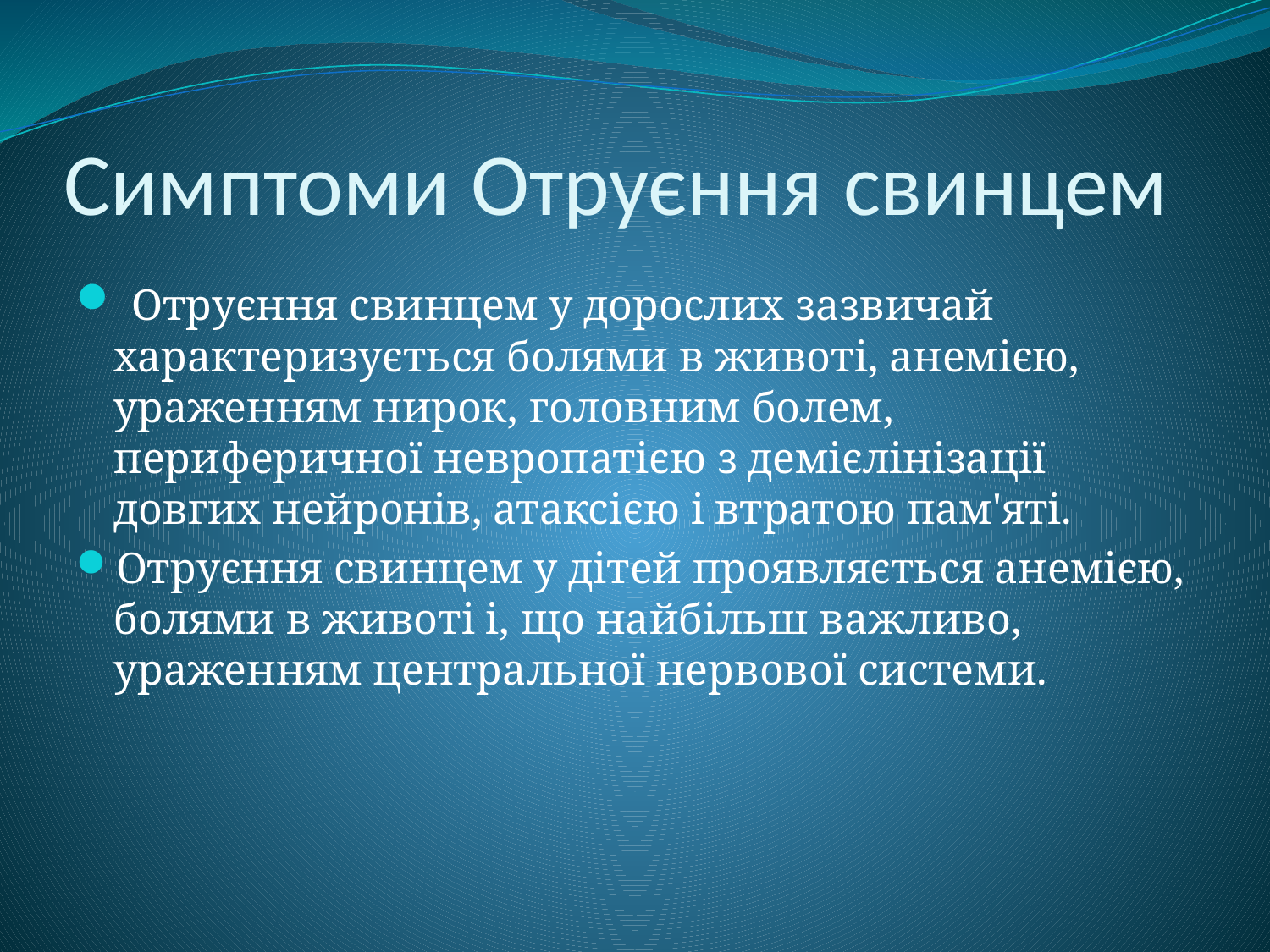

# Симптоми Отруєння свинцем
 Отруєння свинцем у дорослих зазвичай характеризується болями в животі, анемією, ураженням нирок, головним болем, периферичної невропатією з демієлінізації довгих нейронів, атаксією і втратою пам'яті.
Отруєння свинцем у дітей проявляється анемією, болями в животі і, що найбільш важливо, ураженням центральної нервової системи.